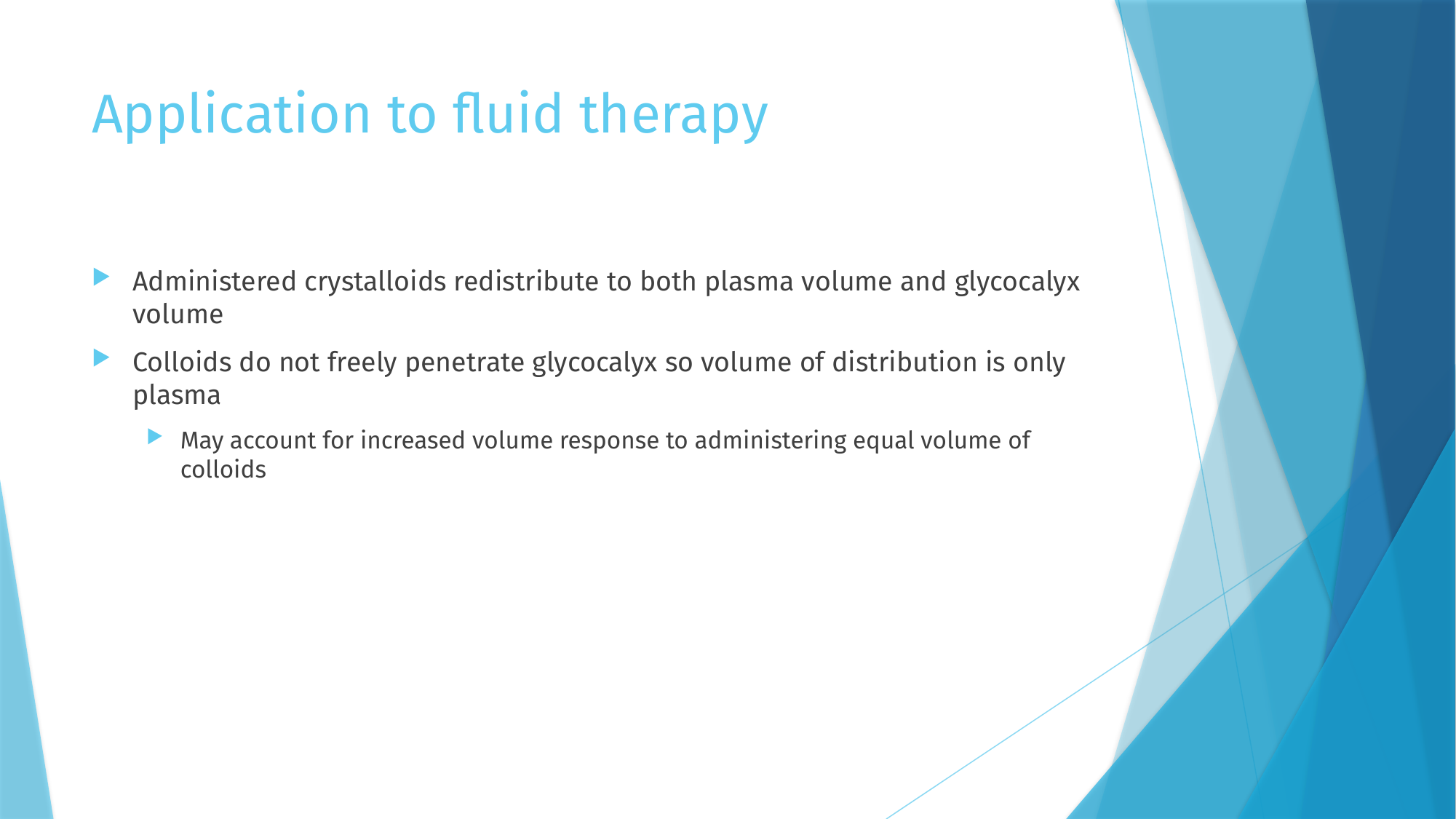

# Application to fluid therapy
Administered crystalloids redistribute to both plasma volume and glycocalyx volume
Colloids do not freely penetrate glycocalyx so volume of distribution is only plasma
May account for increased volume response to administering equal volume of colloids